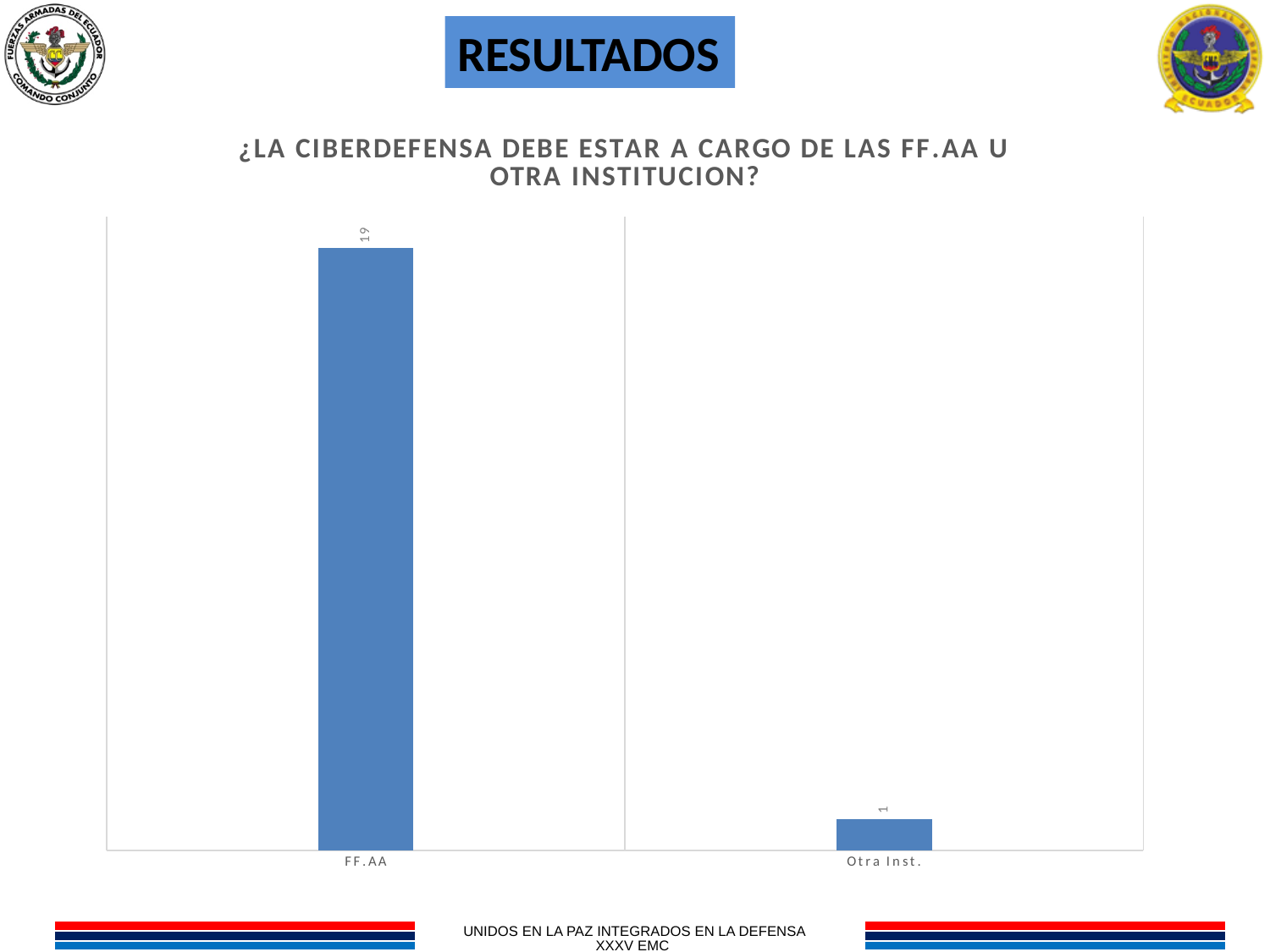

RESULTADOS

### Chart: ¿LA CIBERDEFENSA DEBE ESTAR A CARGO DE LAS FF.AA U OTRA INSTITUCION?

| Category | Valor |
|---|---|
| FF.AA | 19.0 |
| Otra Inst. | 1.0 |